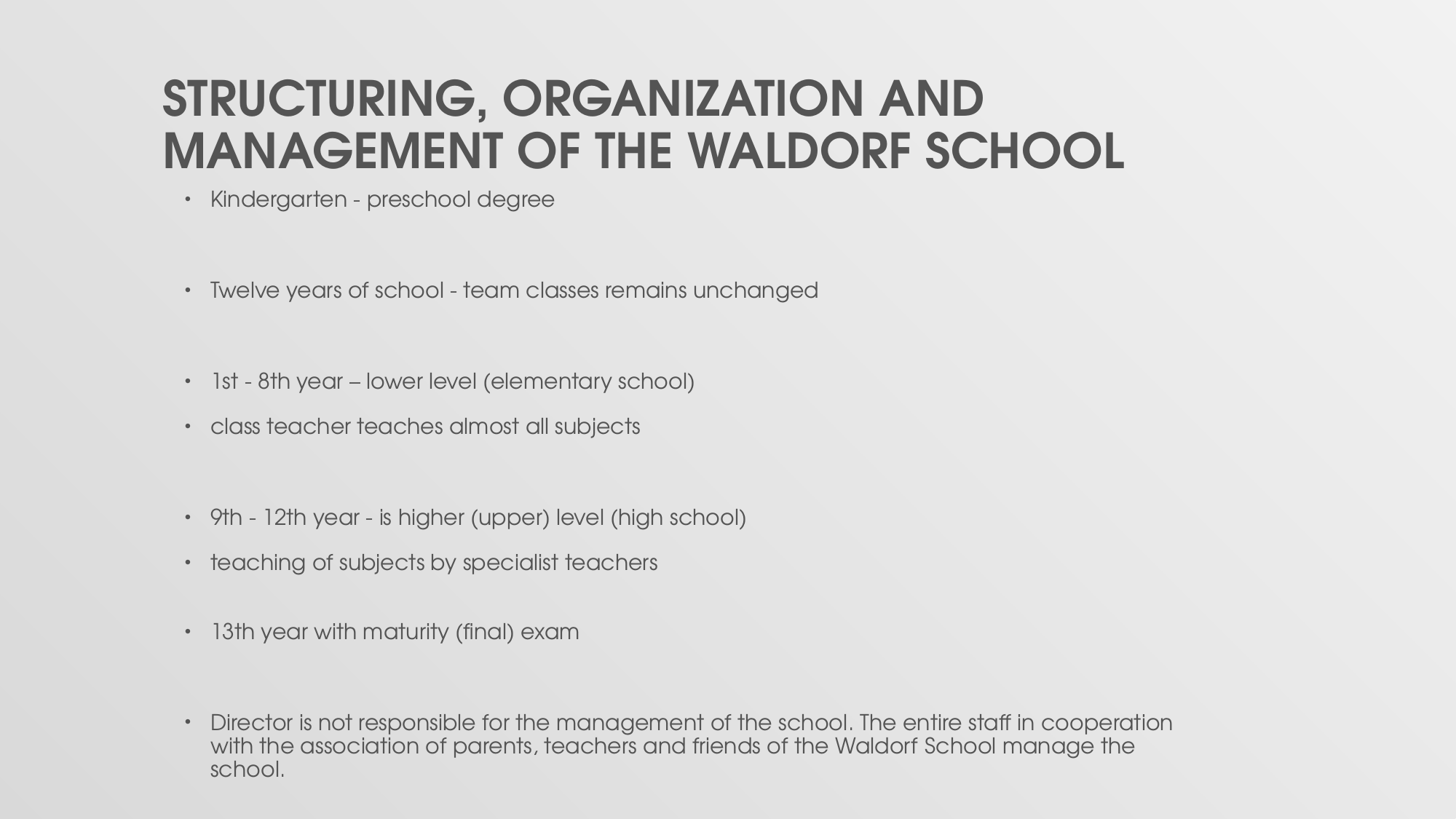

# Structuring, organization and management of the Waldorf School
Kindergarten - preschool degree

Twelve years of school - team classes remains unchanged

1st - 8th year – lower level (elementary school)
class teacher teaches almost all subjects

9th - 12th year - is higher (upper) level (high school)
teaching of subjects by specialist teachers
13th year with maturity (final) exam

Director is not responsible for the management of the school. The entire staff in cooperation with the association of parents, teachers and friends of the Waldorf School manage the school.